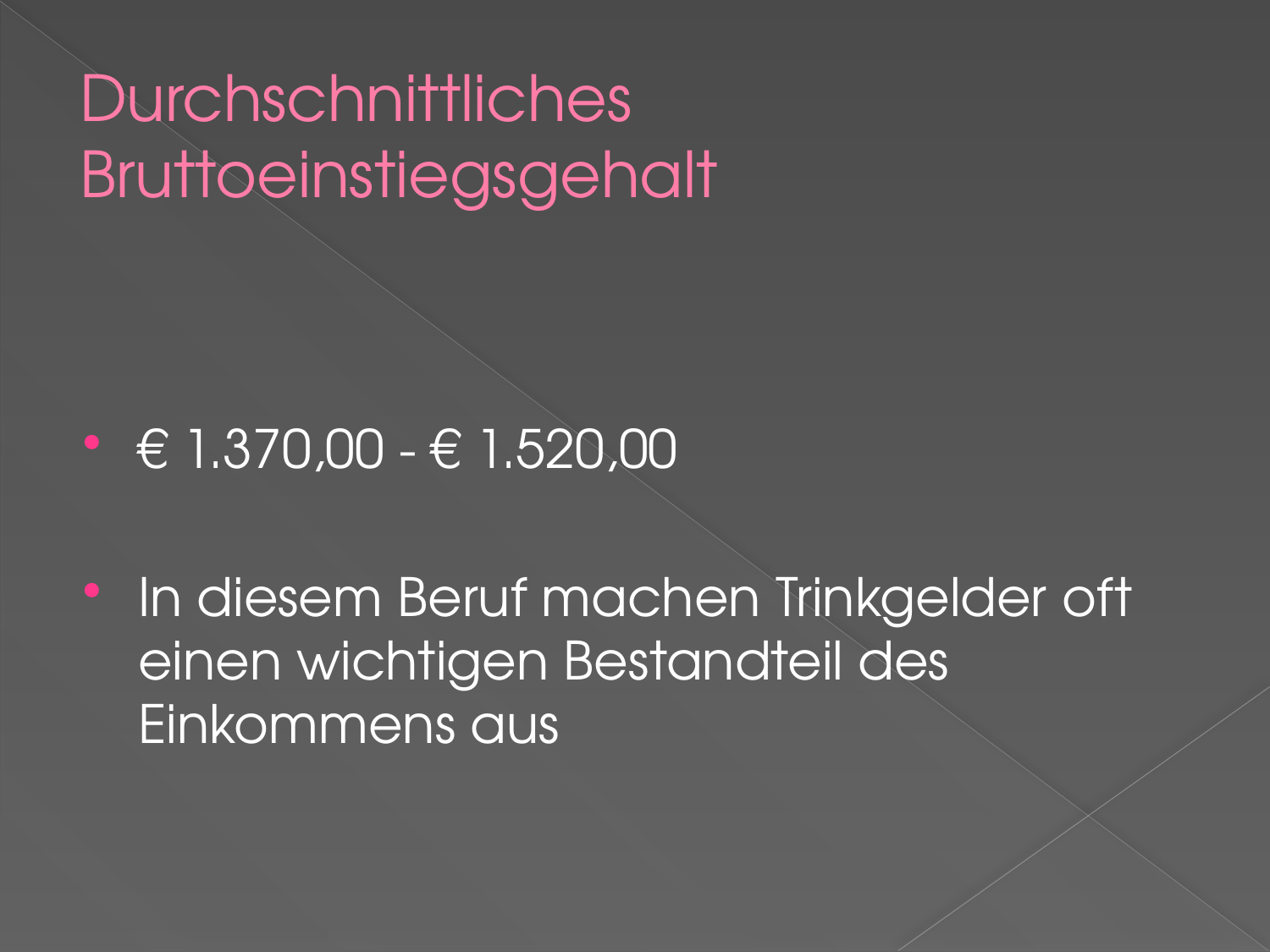

# Durchschnittliches Bruttoeinstiegsgehalt

€ 1.370,00 - € 1.520,00

In diesem Beruf machen Trinkgelder oft einen wichtigen Bestandteil des Einkommens aus